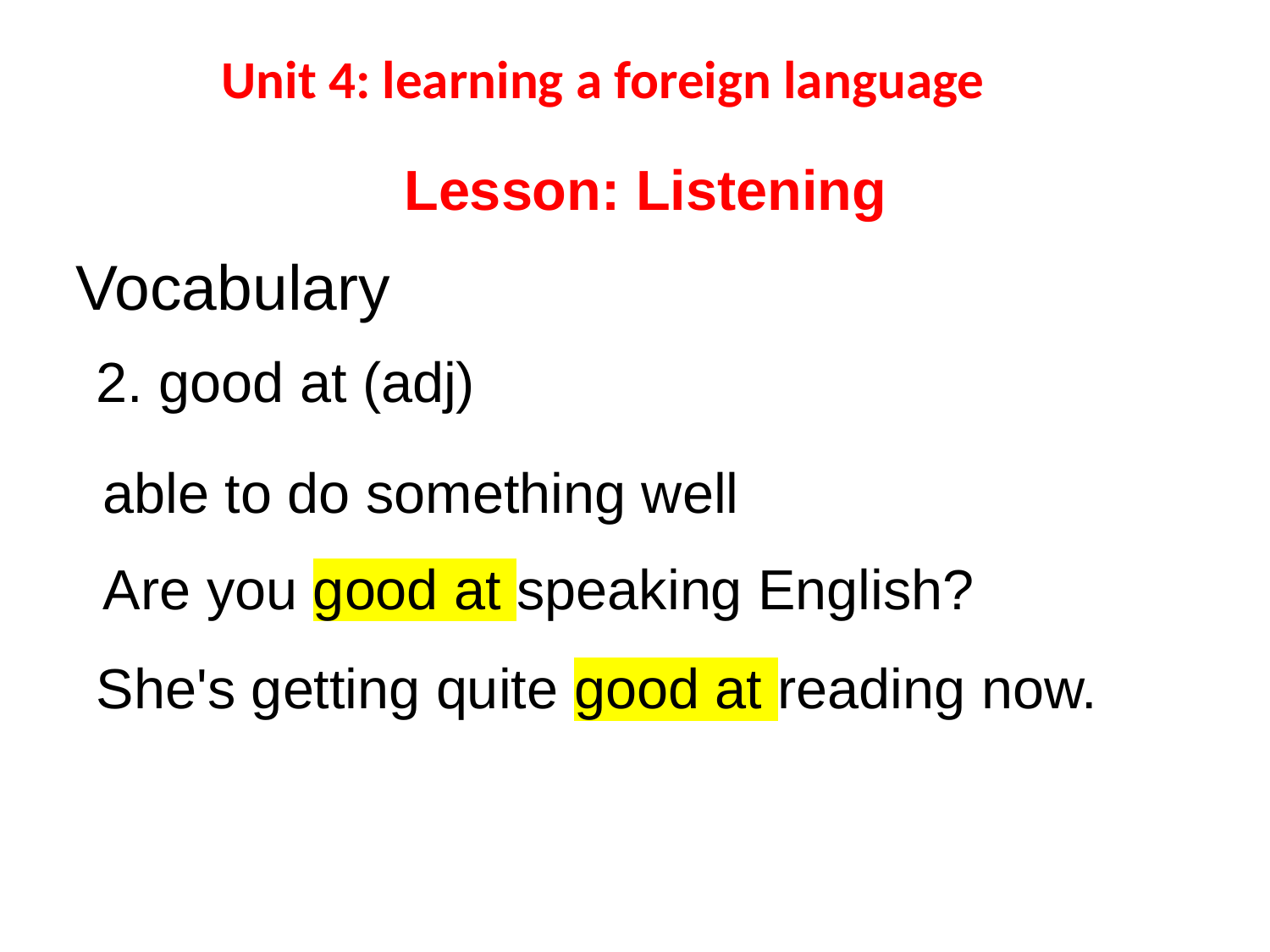

# Unit 4: learning a foreign language
Lesson: Listening
Vocabulary
2. good at (adj)
 able to do something well
 Are you good at speaking English?
She's getting quite good at reading now.